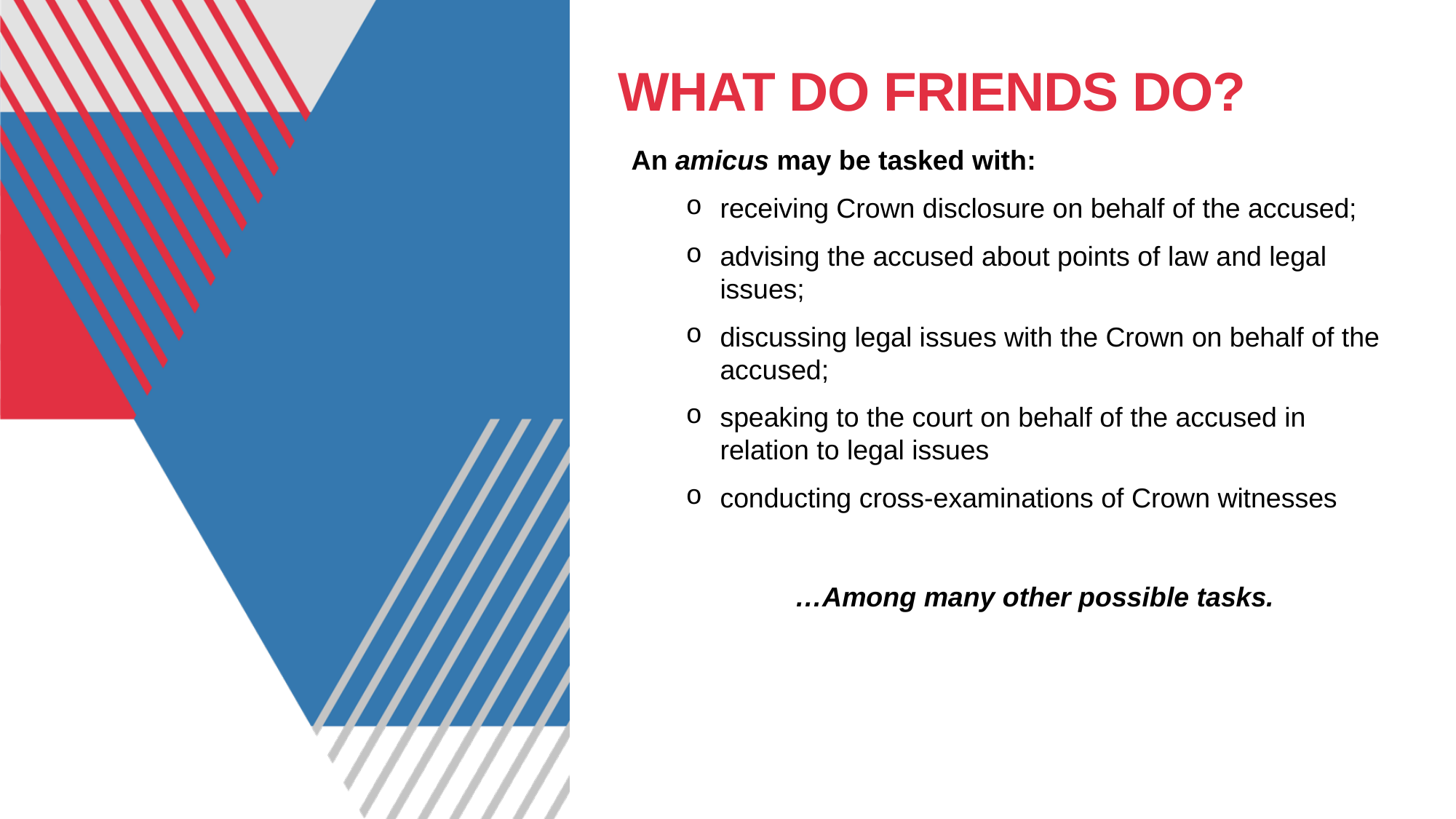

# WHAT DO FRIENDS DO?
An amicus may be tasked with:
receiving Crown disclosure on behalf of the accused;
advising the accused about points of law and legal issues;
discussing legal issues with the Crown on behalf of the accused;
speaking to the court on behalf of the accused in relation to legal issues
conducting cross-examinations of Crown witnesses

	…Among many other possible tasks.